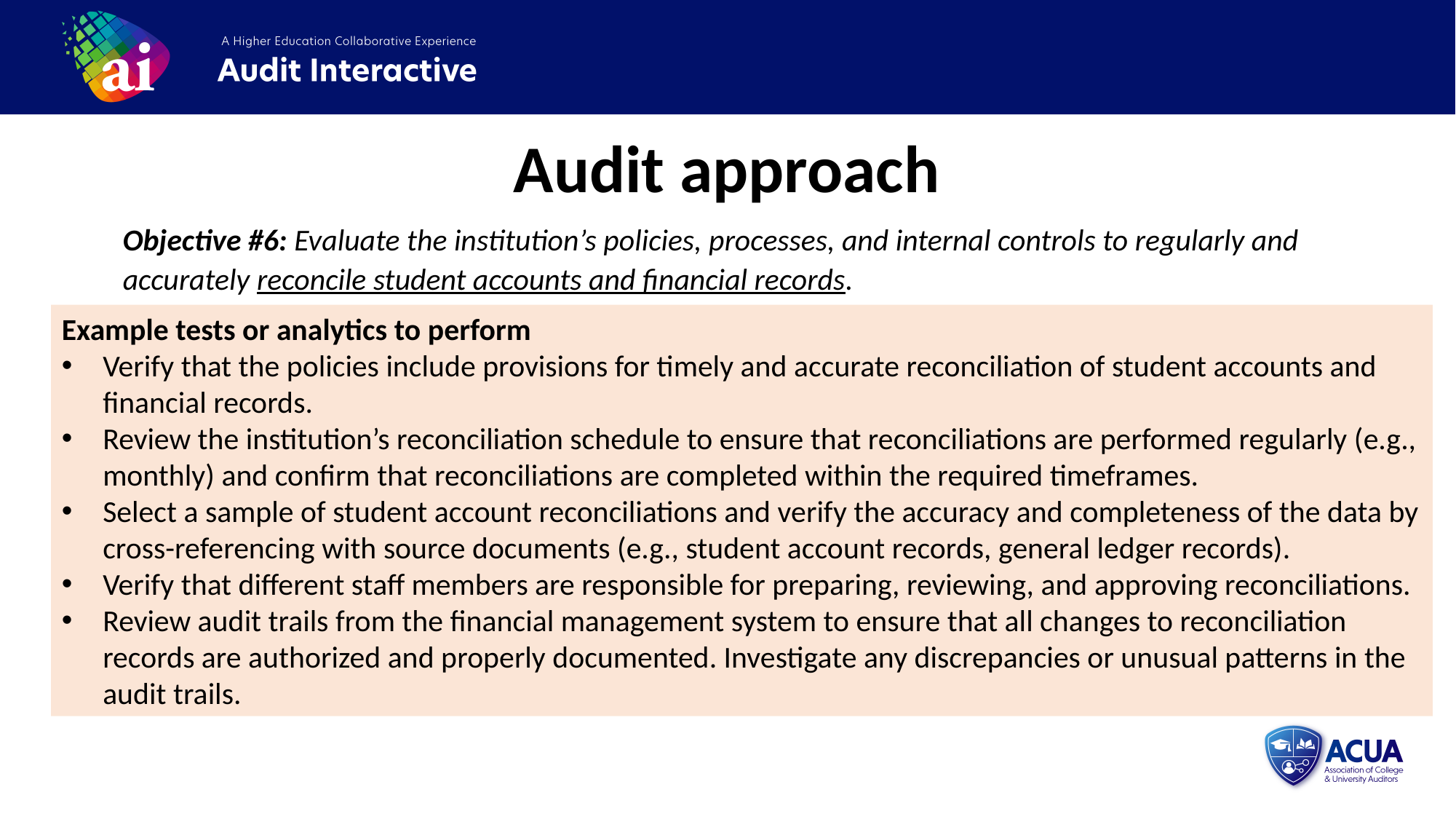

Audit approach
Objective #6: Evaluate the institution’s policies, processes, and internal controls to regularly and accurately reconcile student accounts and financial records.

Example tests or analytics to perform
Verify that the policies include provisions for timely and accurate reconciliation of student accounts and financial records.
Review the institution’s reconciliation schedule to ensure that reconciliations are performed regularly (e.g., monthly) and confirm that reconciliations are completed within the required timeframes.
Select a sample of student account reconciliations and verify the accuracy and completeness of the data by cross-referencing with source documents (e.g., student account records, general ledger records).
Verify that different staff members are responsible for preparing, reviewing, and approving reconciliations.
Review audit trails from the financial management system to ensure that all changes to reconciliation records are authorized and properly documented. Investigate any discrepancies or unusual patterns in the audit trails.